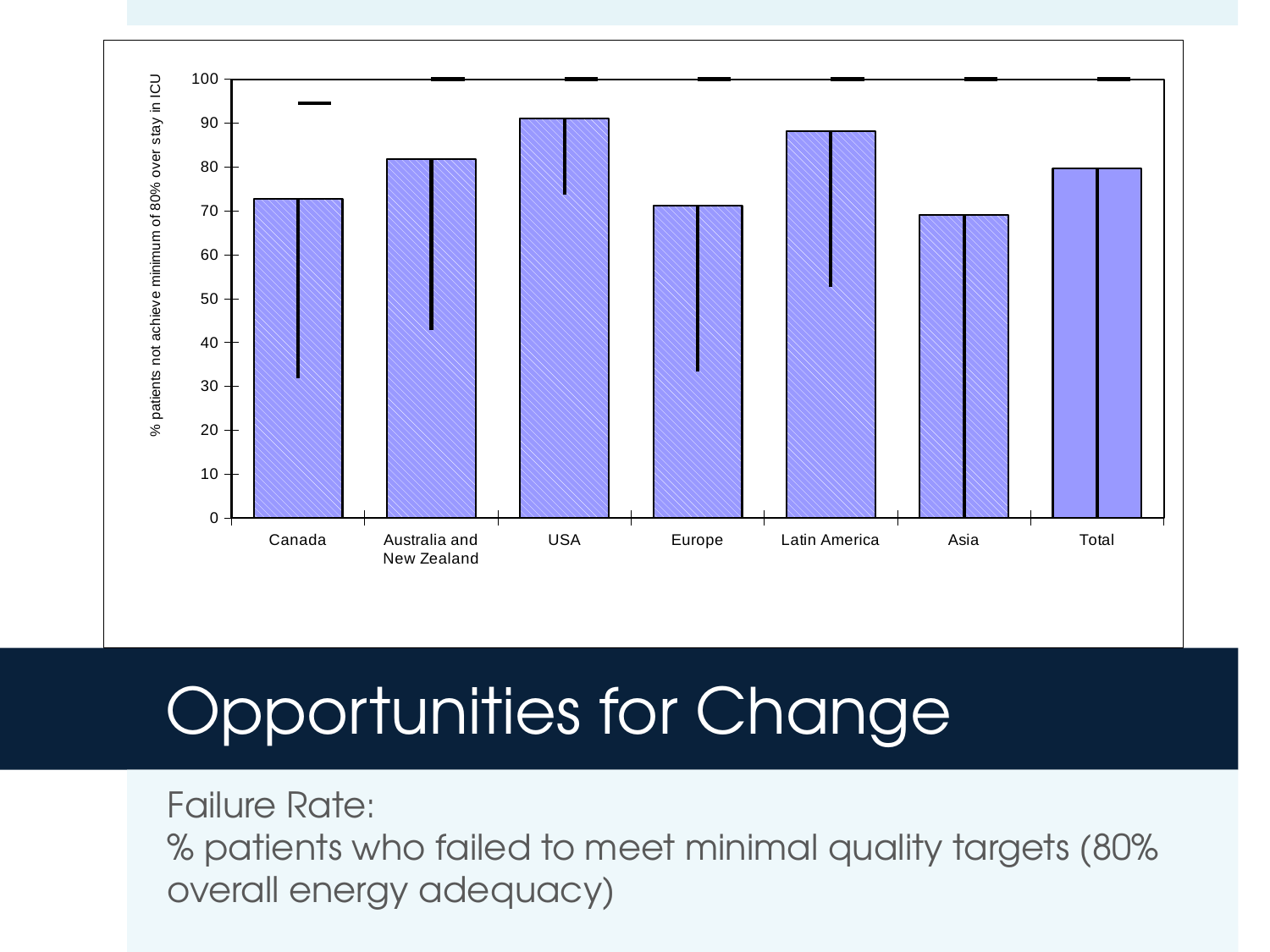

[unsupported chart]

# Opportunities for Change
Failure Rate:
% patients who failed to meet minimal quality targets (80% overall energy adequacy)